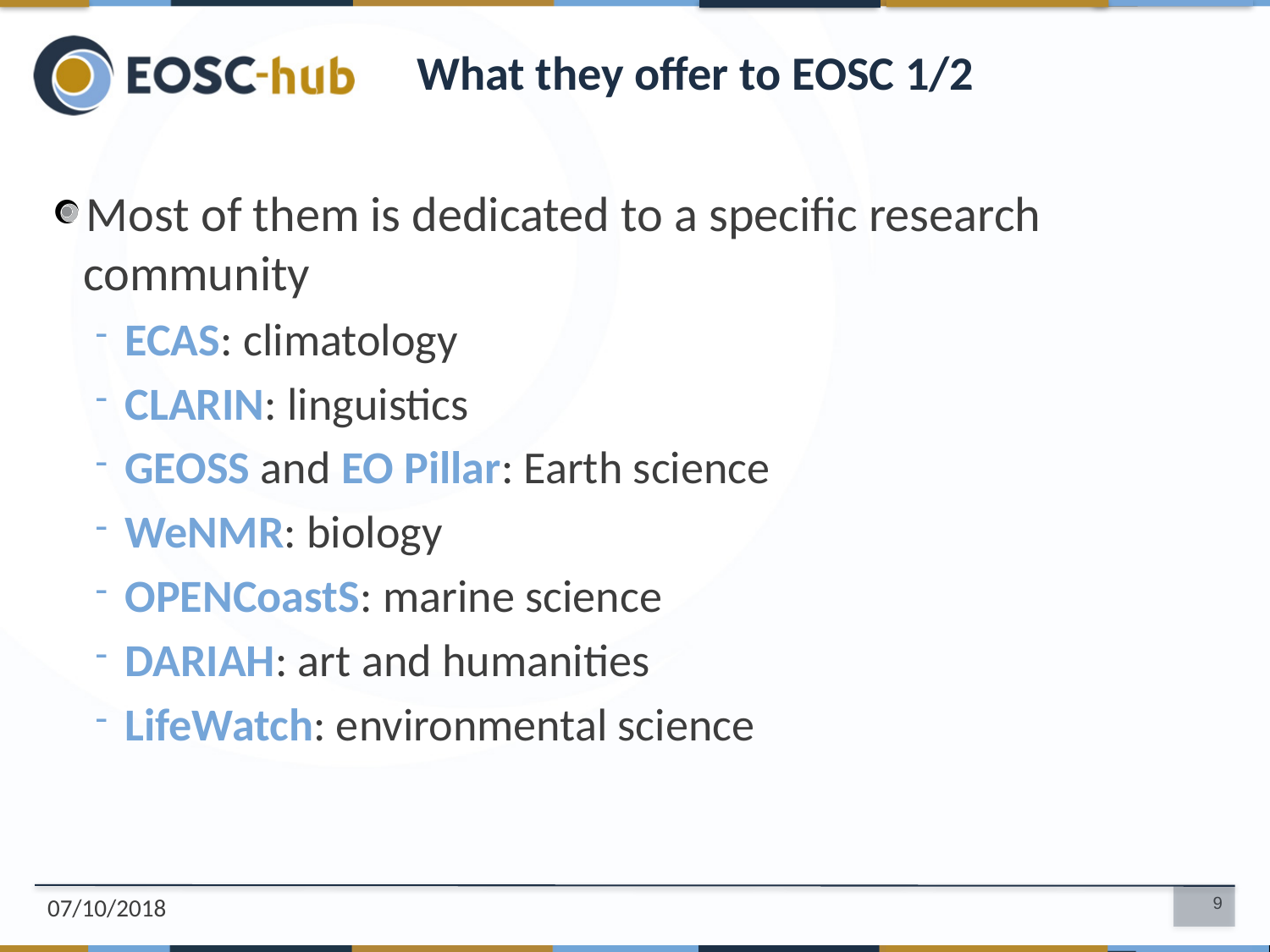

# What they offer to EOSC 1/2
Most of them is dedicated to a specific research community
ECAS: climatology
CLARIN: linguistics
GEOSS and EO Pillar: Earth science
WeNMR: biology
OPENCoastS: marine science
DARIAH: art and humanities
LifeWatch: environmental science

07/10/2018
9